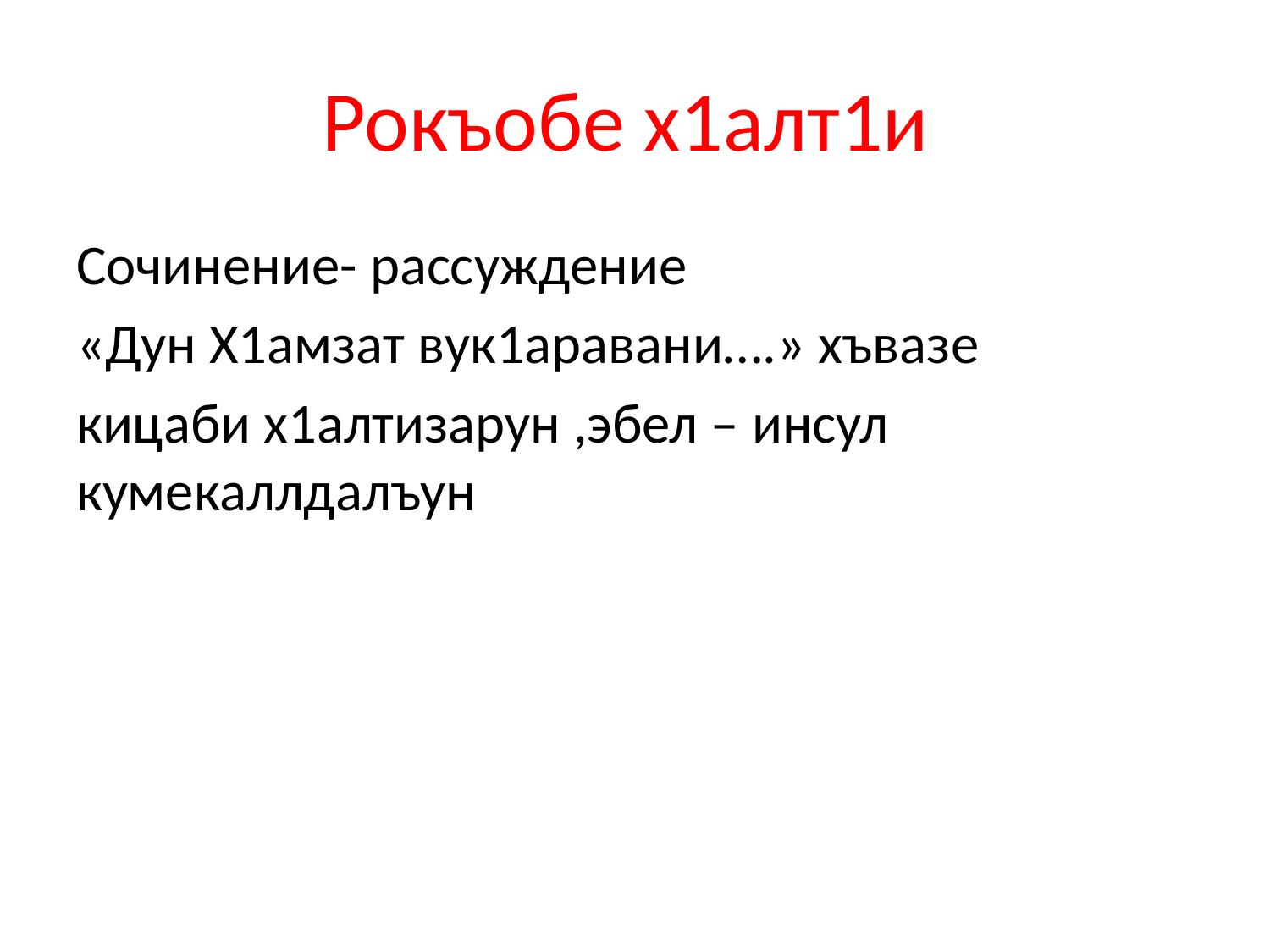

# Рокъобе х1алт1и
Сочинение- рассуждение
«Дун Х1амзат вук1аравани….» хъвазе
кицаби х1алтизарун ,эбел – инсул кумекаллдалъун